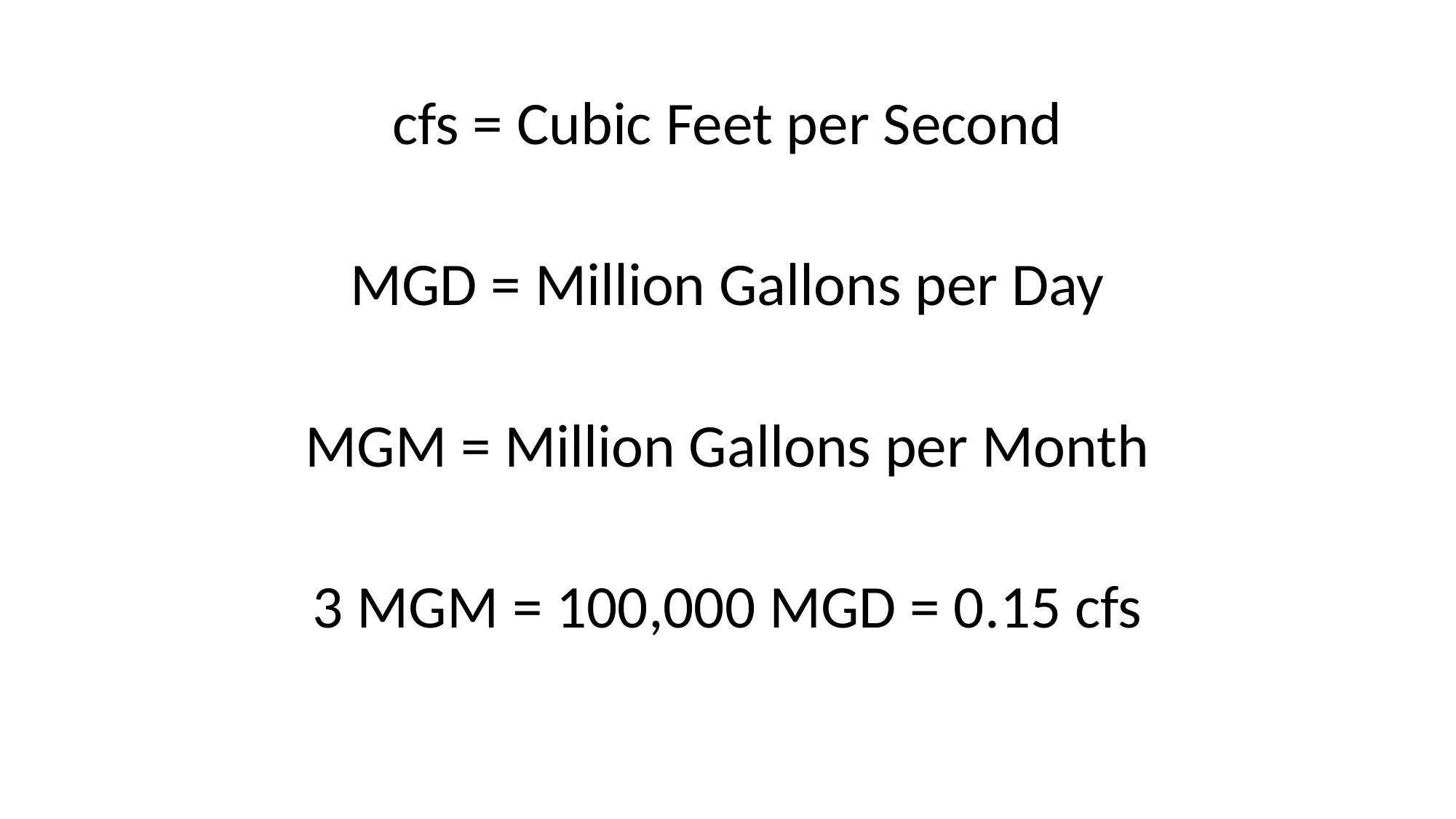

cfs = Cubic Feet per Second

MGD = Million Gallons per Day

MGM = Million Gallons per Month

3 MGM = 100,000 MGD = 0.15 cfs